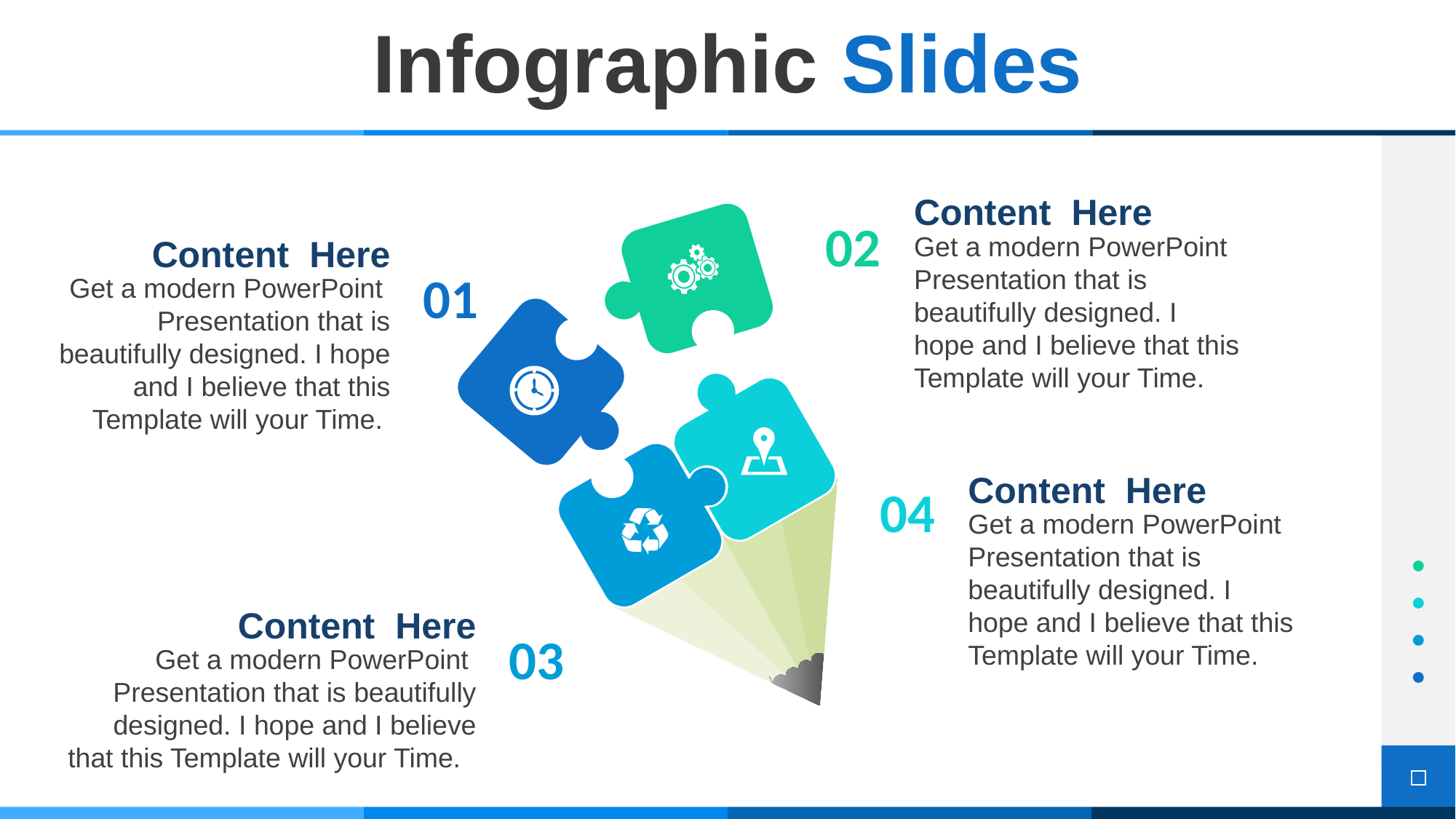

# Infographic Slides
Content  Here
Get a modern PowerPoint  Presentation that is beautifully designed. I hope and I believe that this Template will your Time.
02

Content  Here
Get a modern PowerPoint  Presentation that is beautifully designed. I hope and I believe that this Template will your Time.

01

Content  Here
Get a modern PowerPoint  Presentation that is beautifully designed. I hope and I believe that this Template will your Time.
04

Content  Here
Get a modern PowerPoint  Presentation that is beautifully designed. I hope and I believe that this Template will your Time.
03